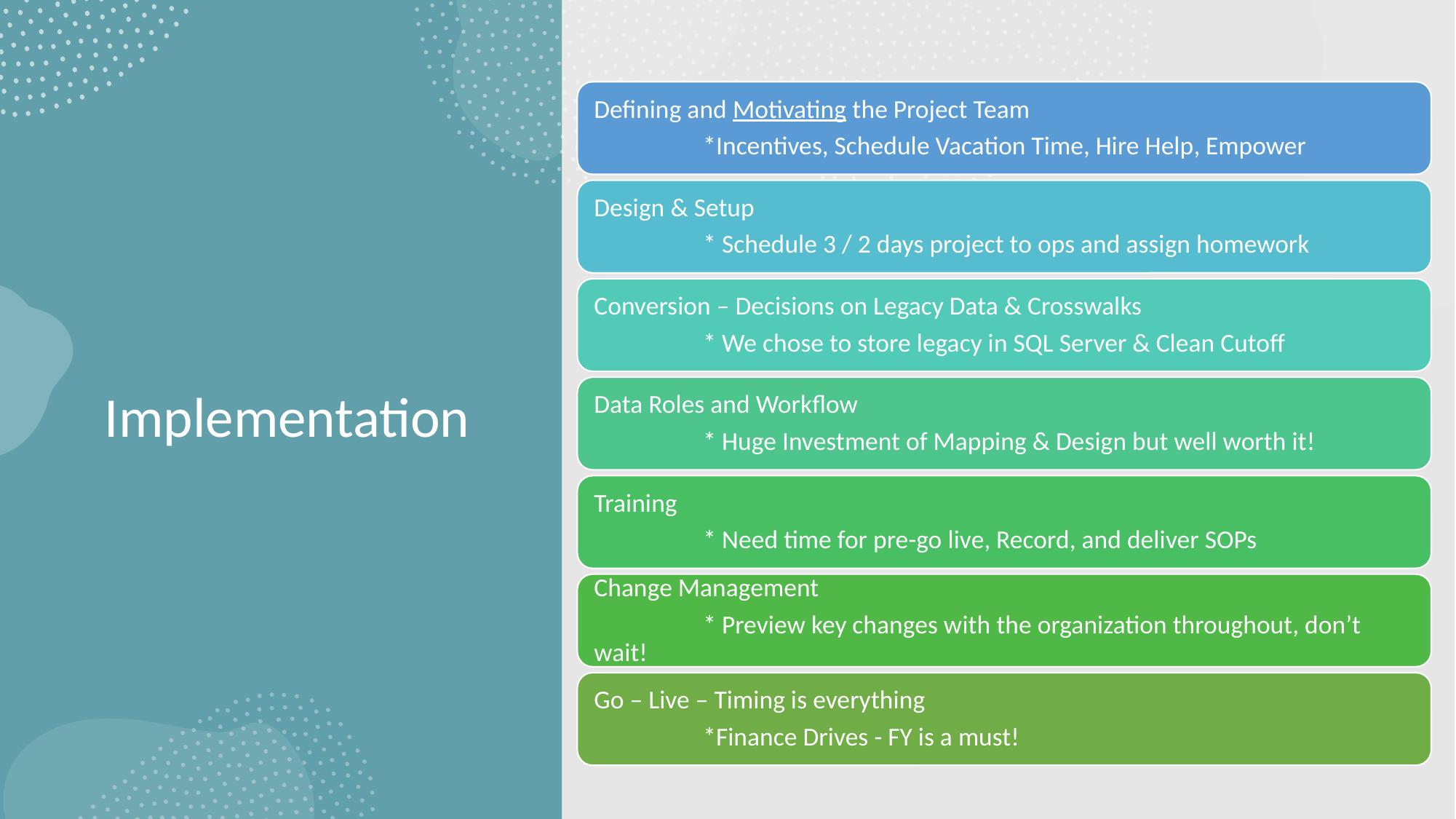

Defining and Motivating the Project Team
	*Incentives, Schedule Vacation Time, Hire Help, Empower
Design & Setup
	* Schedule 3 / 2 days project to ops and assign homework
Conversion – Decisions on Legacy Data & Crosswalks
	* We chose to store legacy in SQL Server & Clean Cutoff
Data Roles and Workflow
	* Huge Investment of Mapping & Design but well worth it!
Training
	* Need time for pre-go live, Record, and deliver SOPs
Change Management
	* Preview key changes with the organization throughout, don’t wait!
Go – Live – Timing is everything
	*Finance Drives - FY is a must!
# Implementation